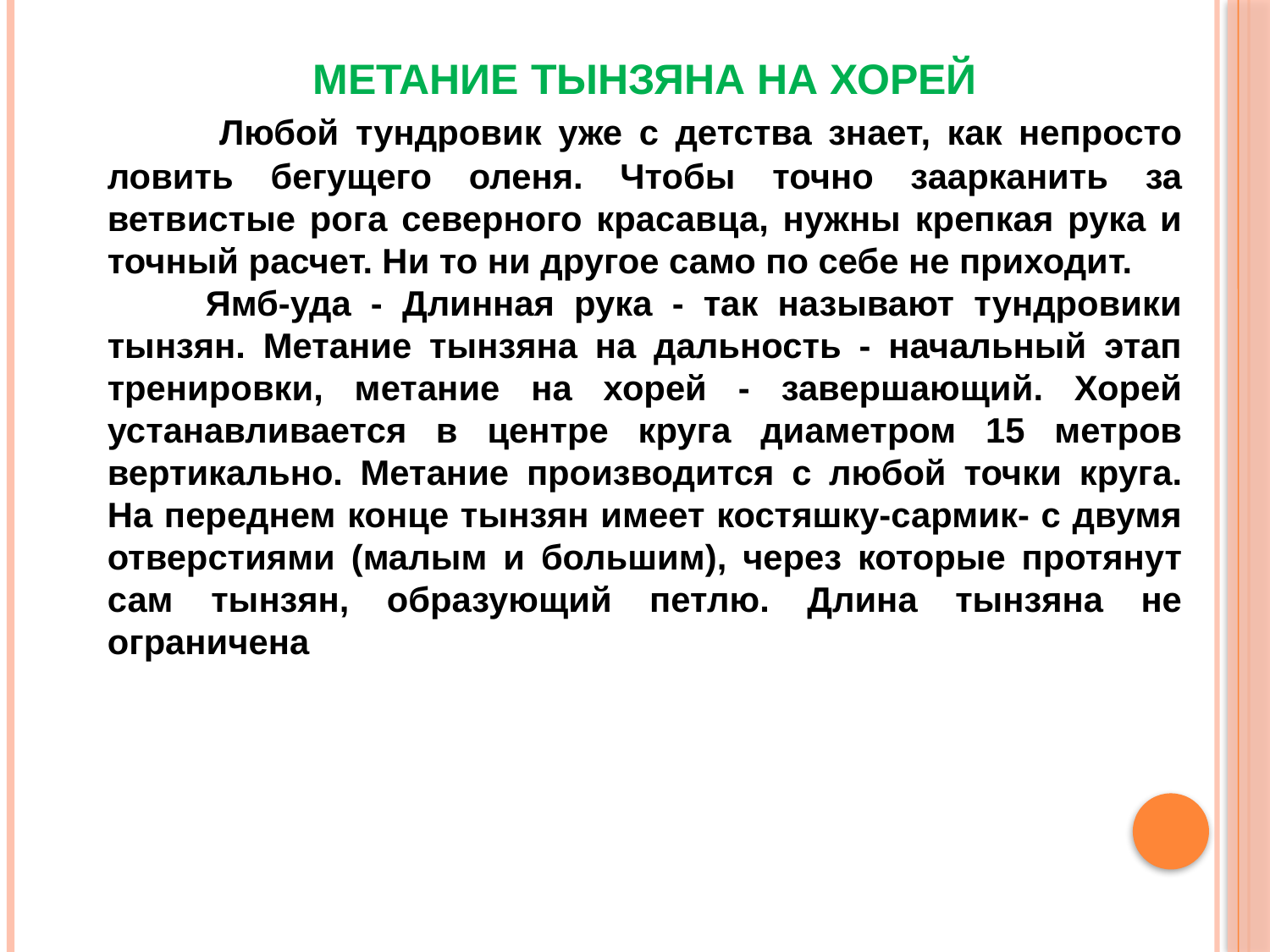

МЕТАНИЕ ТЫНЗЯНА НА ХОРЕЙ
      Любой тундровик уже с детства знает, как непросто ловить бегущего оленя. Чтобы точно заарканить за ветвистые рога северного красавца, нужны крепкая рука и точный расчет. Ни то ни другое само по себе не приходит.
     Ямб-уда - Длинная рука - так называют тундровики тынзян. Метание тынзяна на дальность - начальный этап тренировки, метание на хорей - завершающий. Хорей устанавливается в центре круга диаметром 15 метров вертикально. Метание производится с любой точки круга. На переднем конце тынзян имеет костяшку-сармик- с двумя отверстиями (малым и большим), через которые протянут сам тынзян, образующий петлю. Длина тынзяна не ограничена